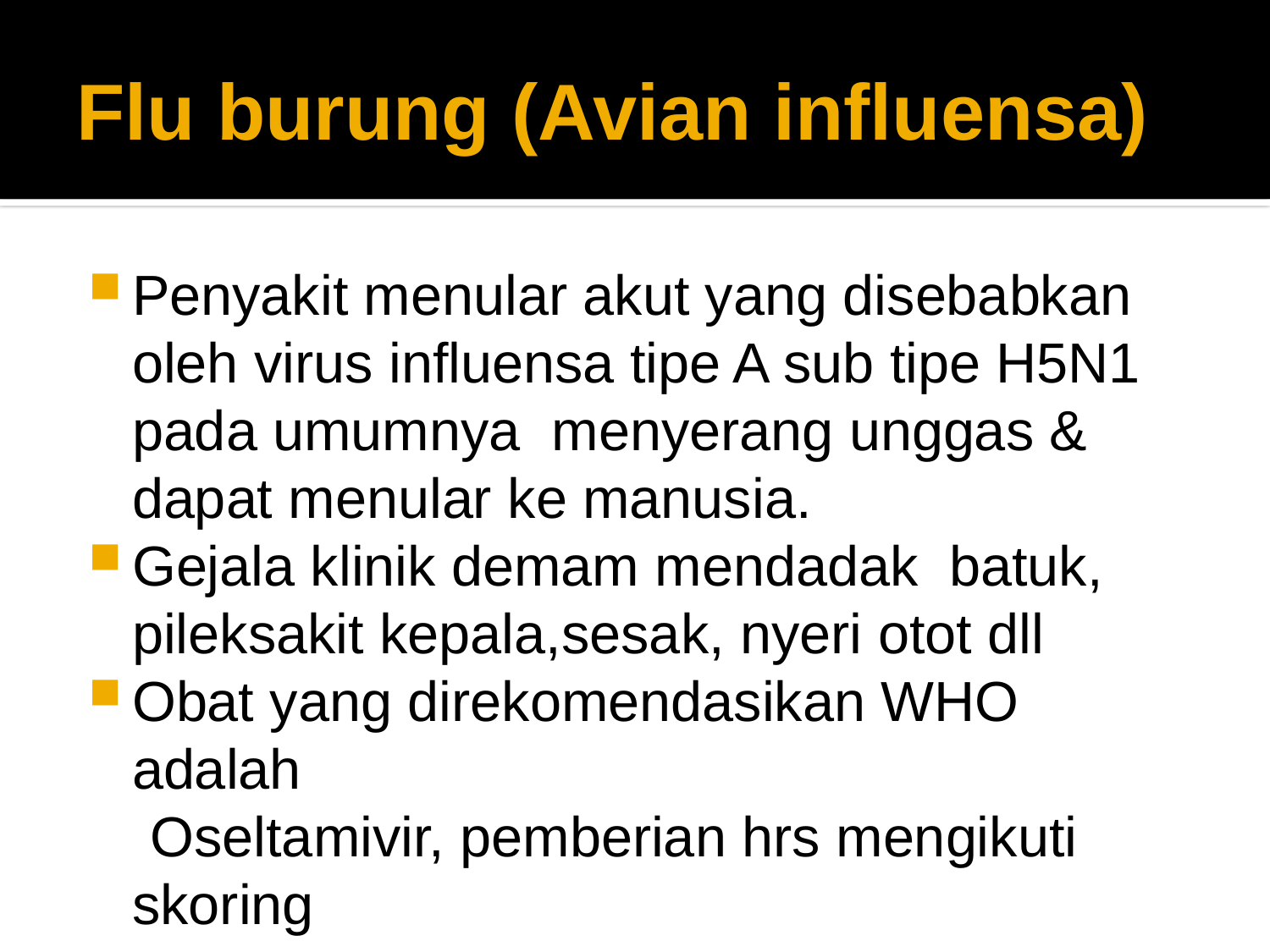

# Flu burung (Avian influensa)
Penyakit menular akut yang disebabkan oleh virus influensa tipe A sub tipe H5N1 pada umumnya  menyerang unggas & dapat menular ke manusia.
Gejala klinik demam mendadak  batuk, pileksakit kepala,sesak, nyeri otot dll
Obat yang direkomendasikan WHO adalah
    Oseltamivir, pemberian hrs mengikuti skoring